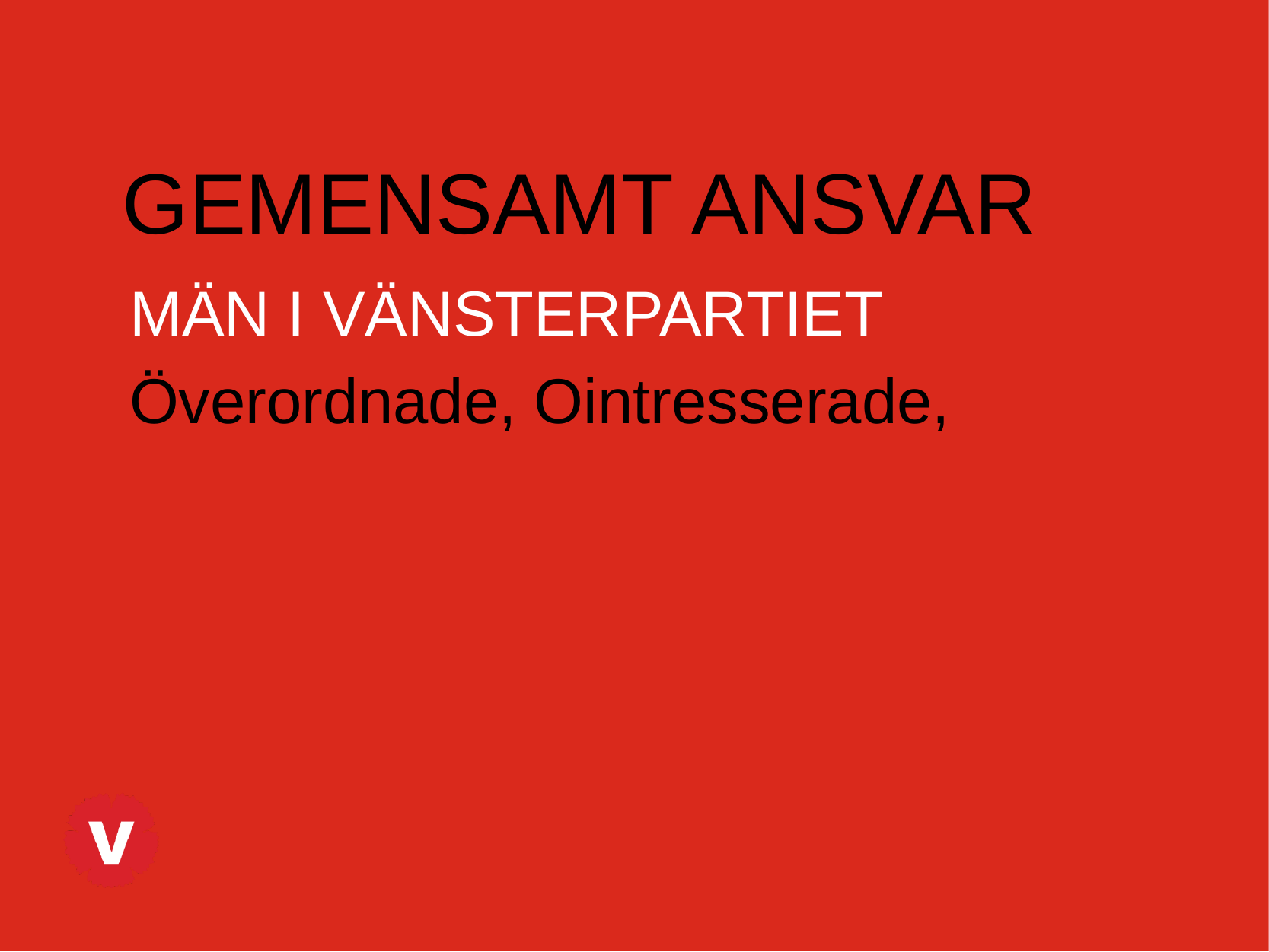

GEMENSAMT ANSVAR
MÄN I VÄNSTERPARTIET
Överordnade, Ointresserade,